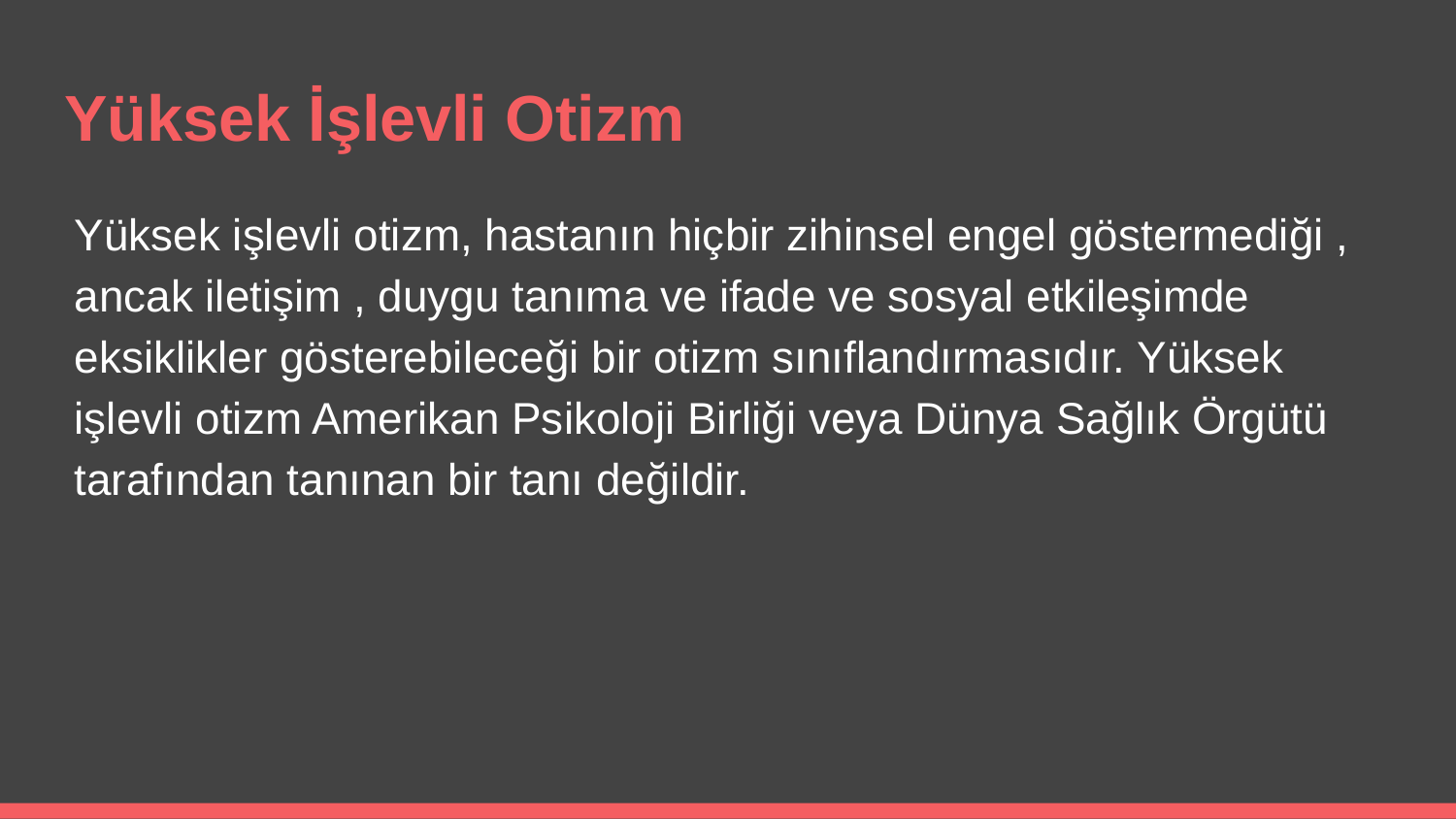

# Yüksek İşlevli Otizm
Yüksek işlevli otizm, hastanın hiçbir zihinsel engel göstermediği , ancak iletişim , duygu tanıma ve ifade ve sosyal etkileşimde eksiklikler gösterebileceği bir otizm sınıflandırmasıdır. Yüksek işlevli otizm Amerikan Psikoloji Birliği veya Dünya Sağlık Örgütü tarafından tanınan bir tanı değildir.